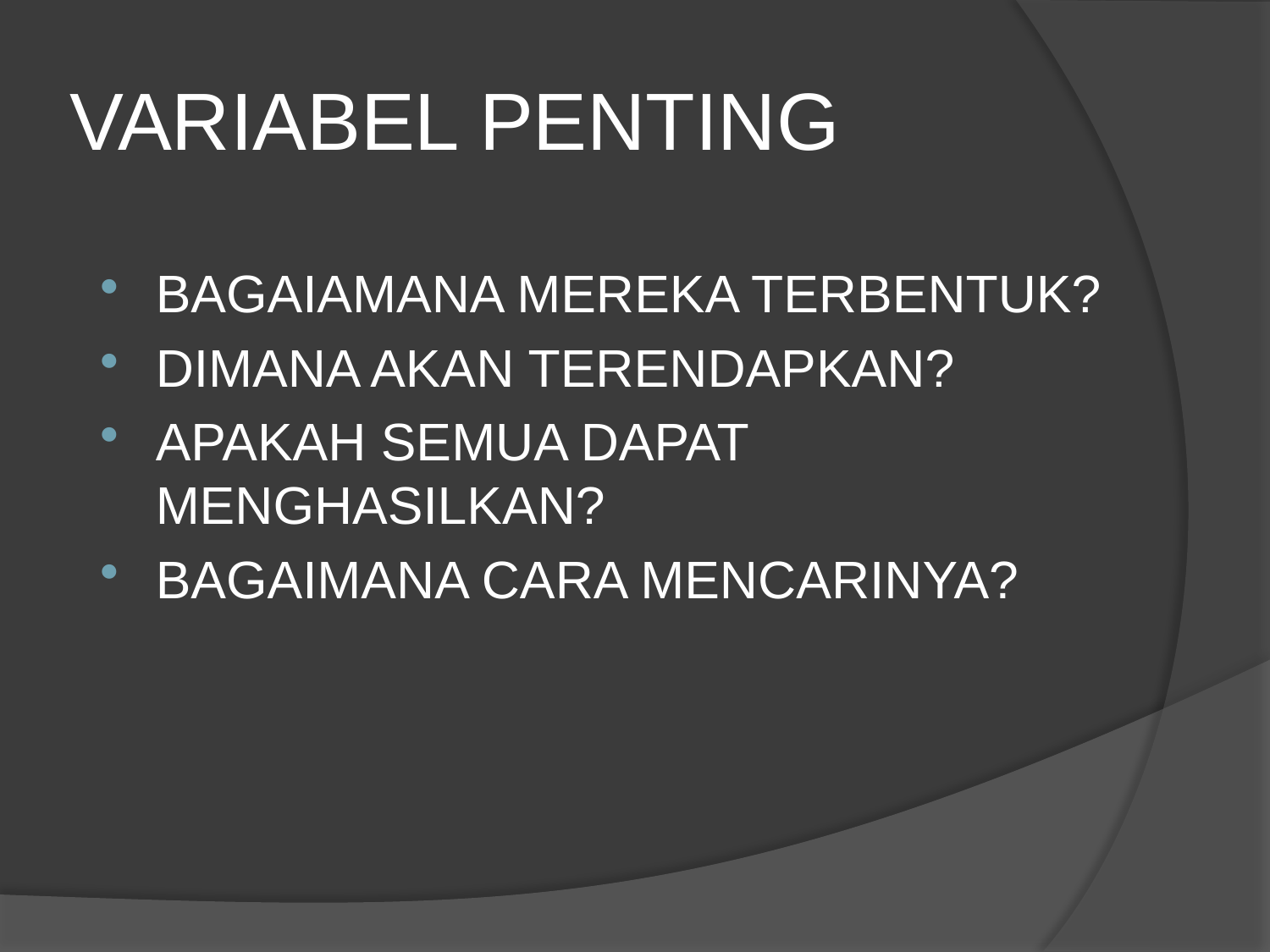

# VARIABEL PENTING
BAGAIAMANA MEREKA TERBENTUK?
DIMANA AKAN TERENDAPKAN?
APAKAH SEMUA DAPAT MENGHASILKAN?
BAGAIMANA CARA MENCARINYA?